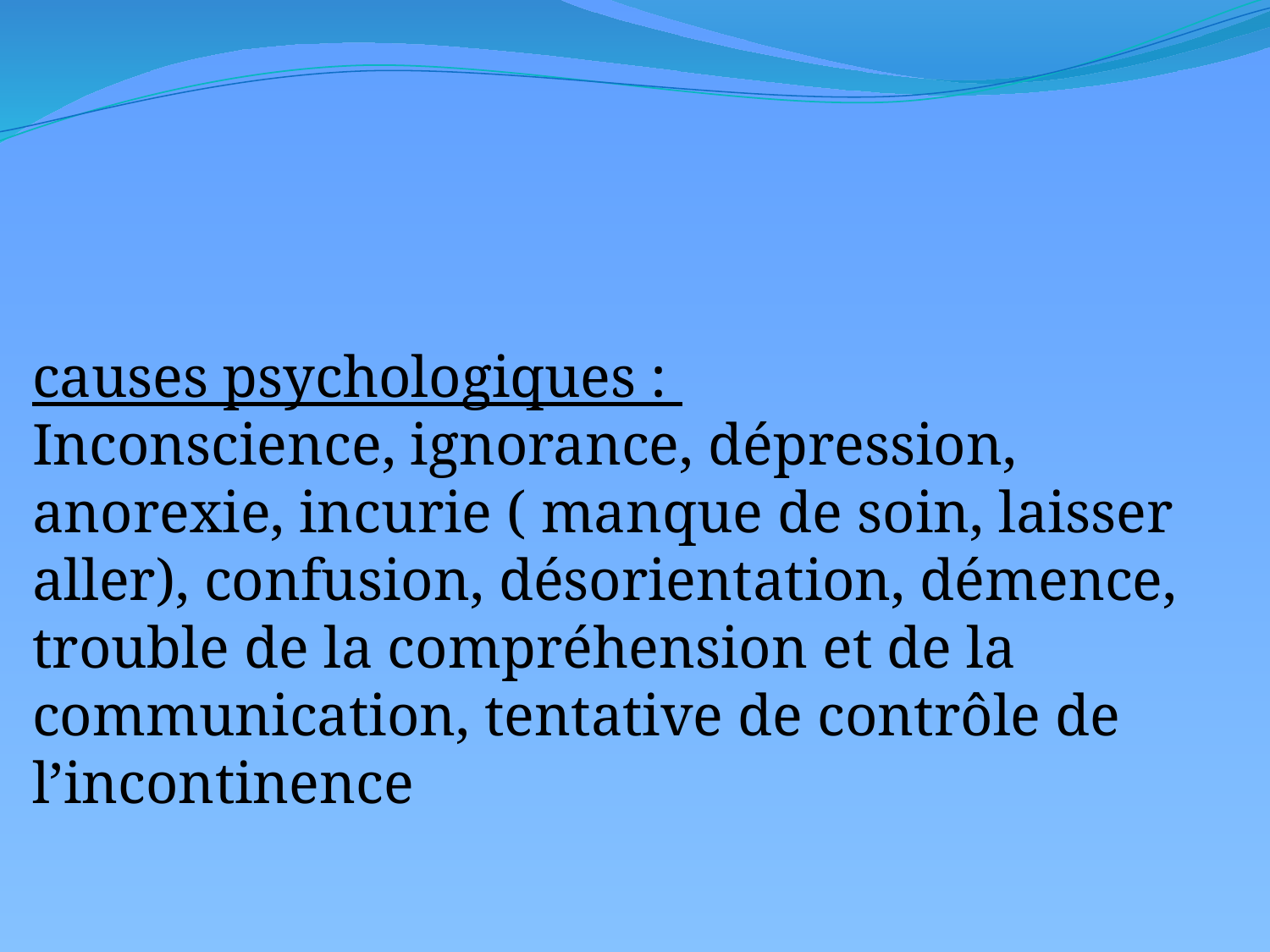

causes psychologiques :
Inconscience, ignorance, dépression, anorexie, incurie ( manque de soin, laisser
aller), confusion, désorientation, démence, trouble de la compréhension et de la
communication, tentative de contrôle de l’incontinence